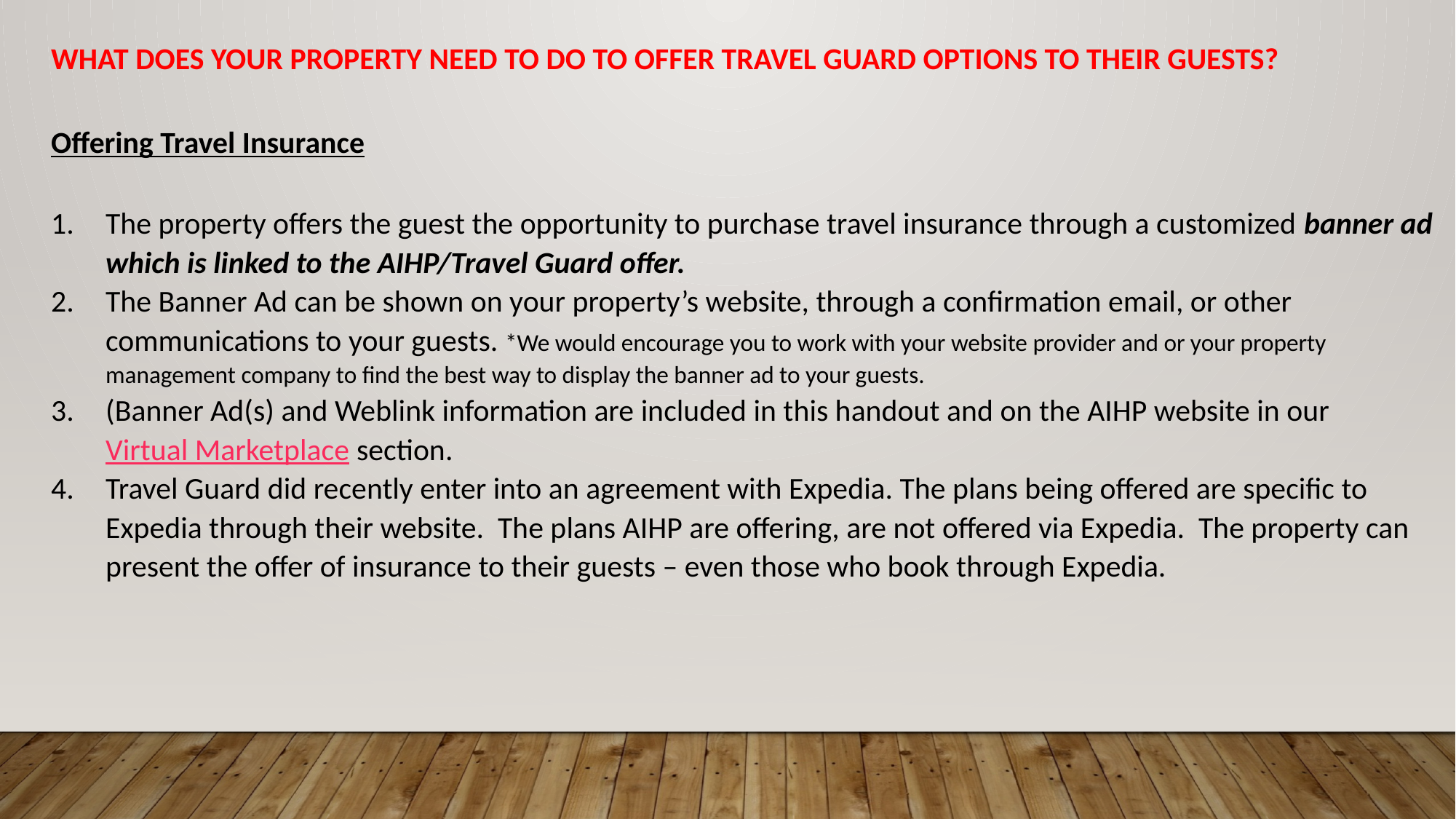

WHAT DOES YOUR PROPERTY NEED TO DO TO OFFER TRAVEL GUARD OPTIONS TO THEIR GUESTS?

Offering Travel Insurance

The property offers the guest the opportunity to purchase travel insurance through a customized banner ad which is linked to the AIHP/Travel Guard offer.
The Banner Ad can be shown on your property’s website, through a confirmation email, or other communications to your guests. *We would encourage you to work with your website provider and or your property management company to find the best way to display the banner ad to your guests.
(Banner Ad(s) and Weblink information are included in this handout and on the AIHP website in our Virtual Marketplace section.
Travel Guard did recently enter into an agreement with Expedia. The plans being offered are specific to Expedia through their website.  The plans AIHP are offering, are not offered via Expedia.  The property can present the offer of insurance to their guests – even those who book through Expedia.